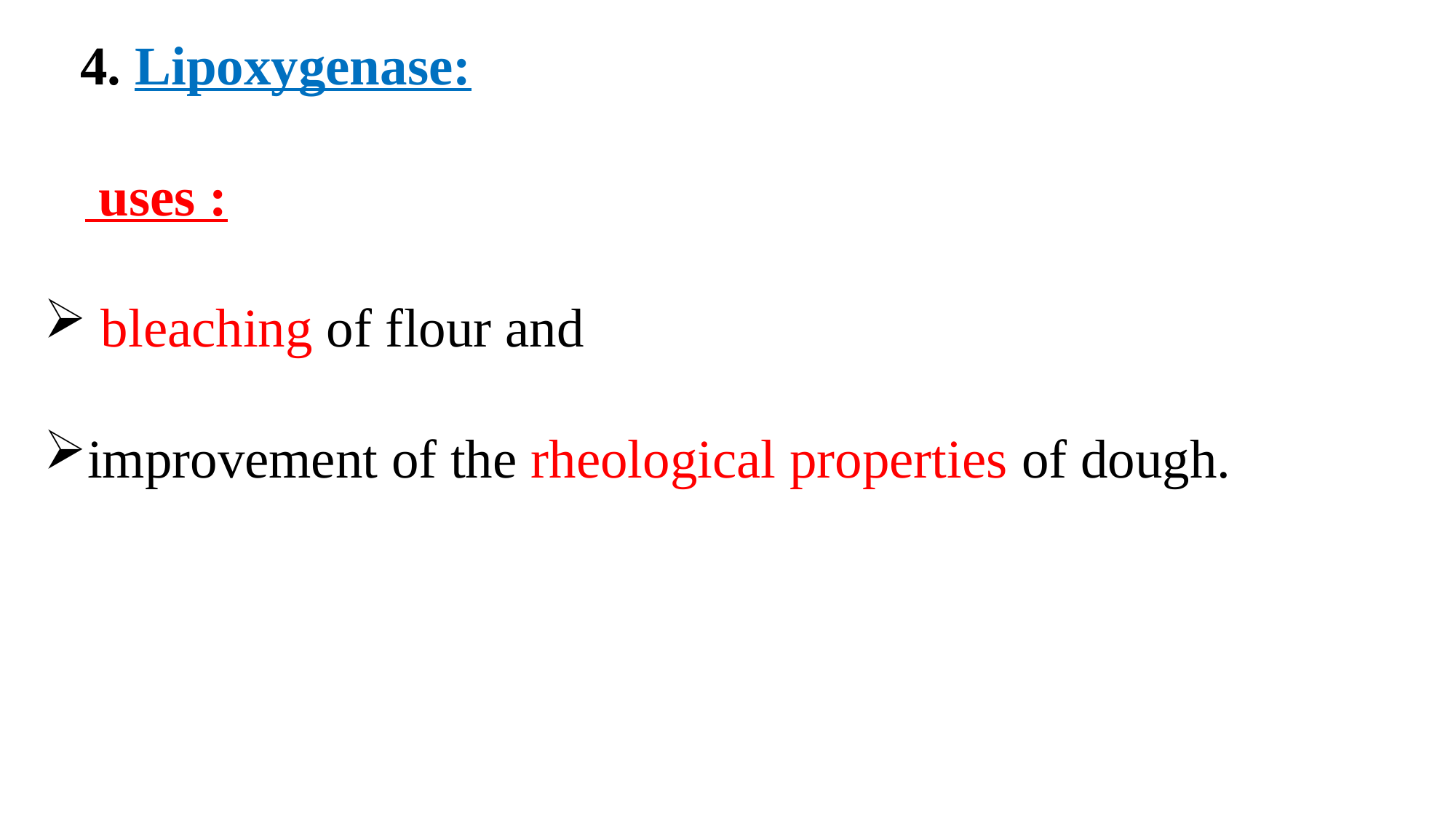

4. Lipoxygenase:

    uses :

 bleaching of flour and

improvement of the rheological properties of dough.